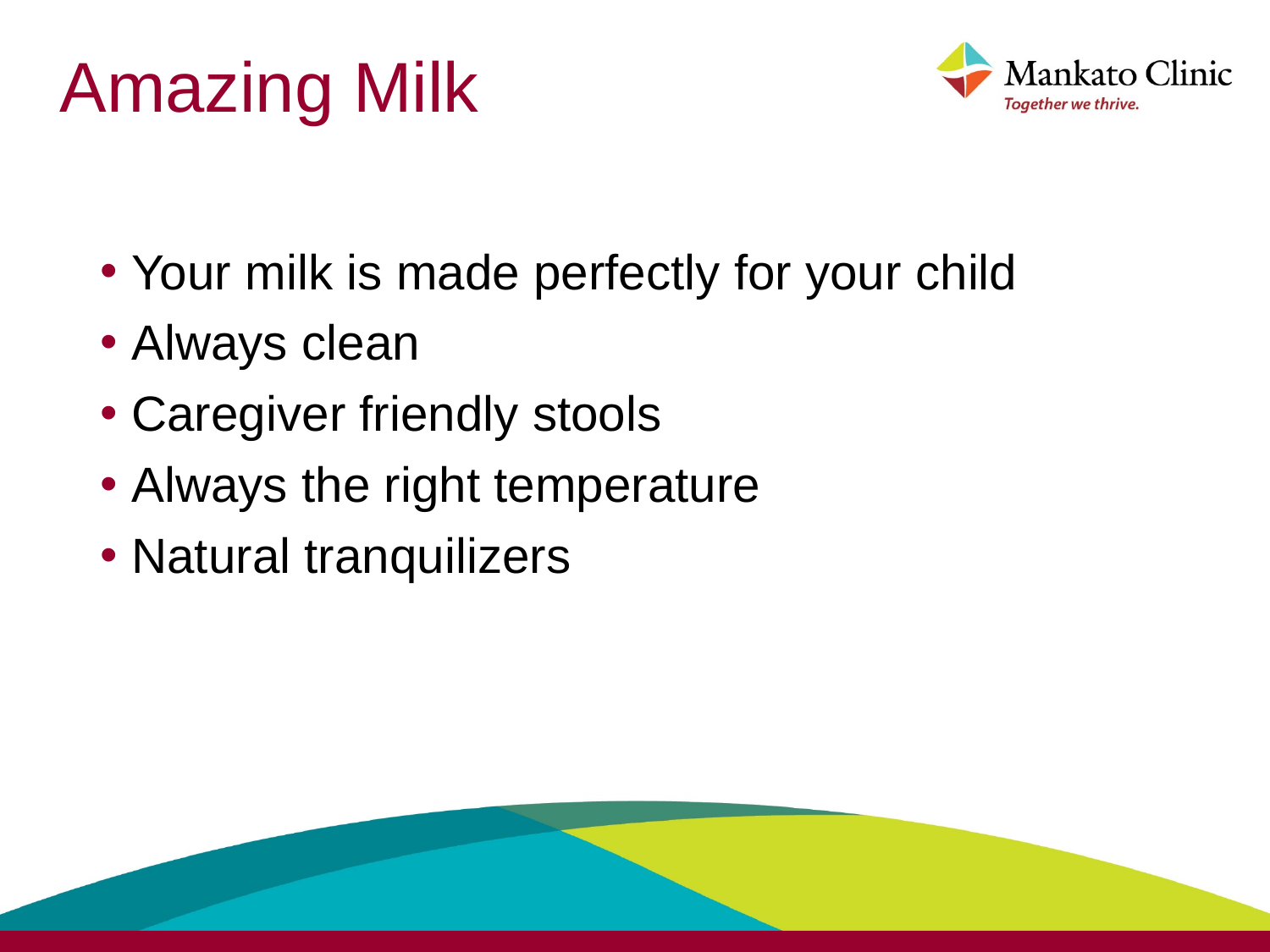

# Amazing Milk
Your milk is made perfectly for your child
Always clean
Caregiver friendly stools
Always the right temperature
Natural tranquilizers